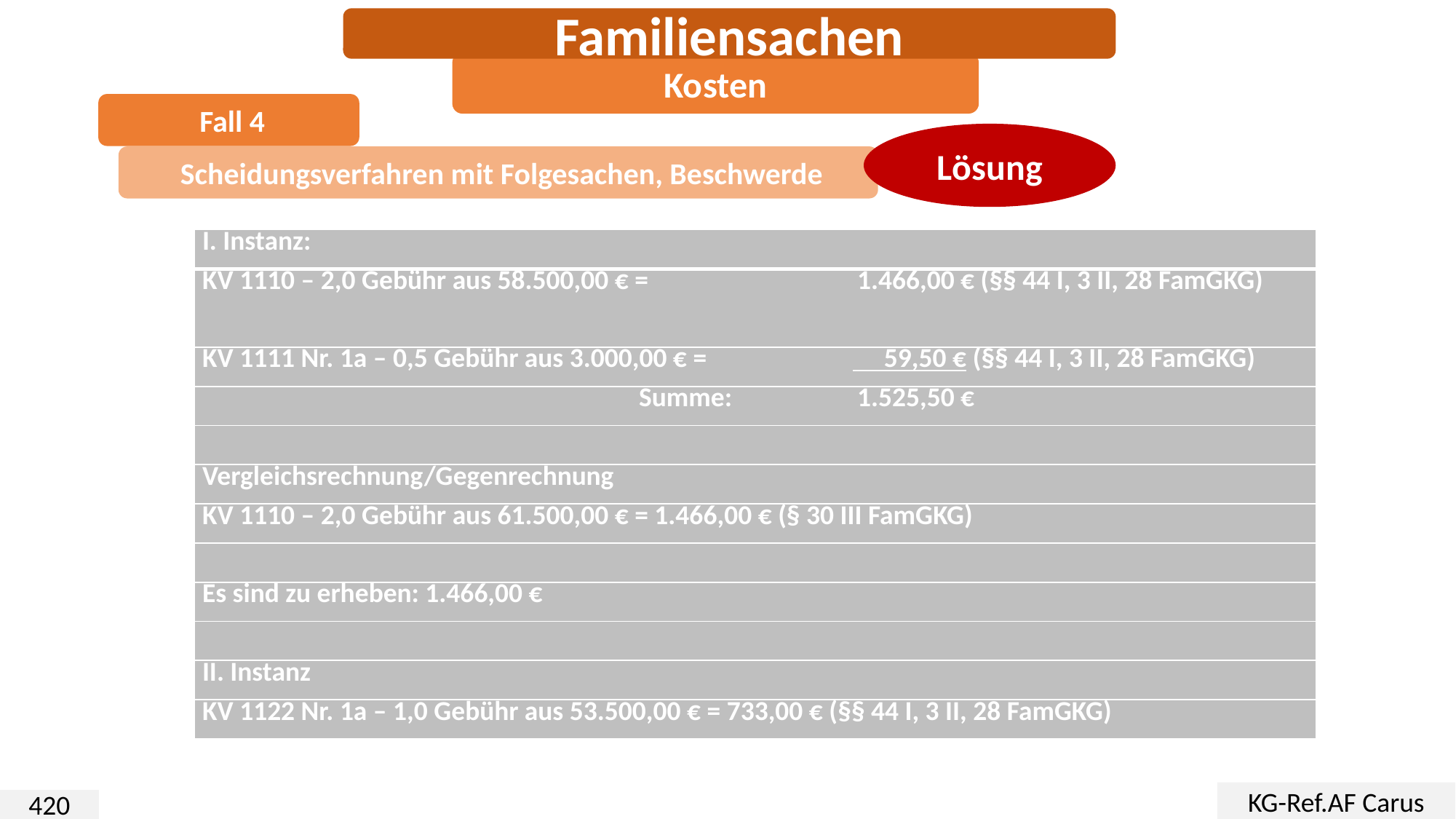

Familiensachen
Kosten
 Fall 4
Lösung
 Scheidungsverfahren mit Folgesachen, Beschwerde
| I. Instanz: |
| --- |
| KV 1110 – 2,0 Gebühr aus 58.500,00 € = 1.466,00 € (§§ 44 I, 3 II, 28 FamGKG) |
| KV 1111 Nr. 1a – 0,5 Gebühr aus 3.000,00 € = 59,50 € (§§ 44 I, 3 II, 28 FamGKG) |
| Summe: 1.525,50 € |
|  |
| Vergleichsrechnung/Gegenrechnung |
| KV 1110 – 2,0 Gebühr aus 61.500,00 € = 1.466,00 € (§ 30 III FamGKG) |
|  |
| Es sind zu erheben: 1.466,00 € |
|  |
| II. Instanz |
| KV 1122 Nr. 1a – 1,0 Gebühr aus 53.500,00 € = 733,00 € (§§ 44 I, 3 II, 28 FamGKG) |
KG-Ref.AF Carus
420